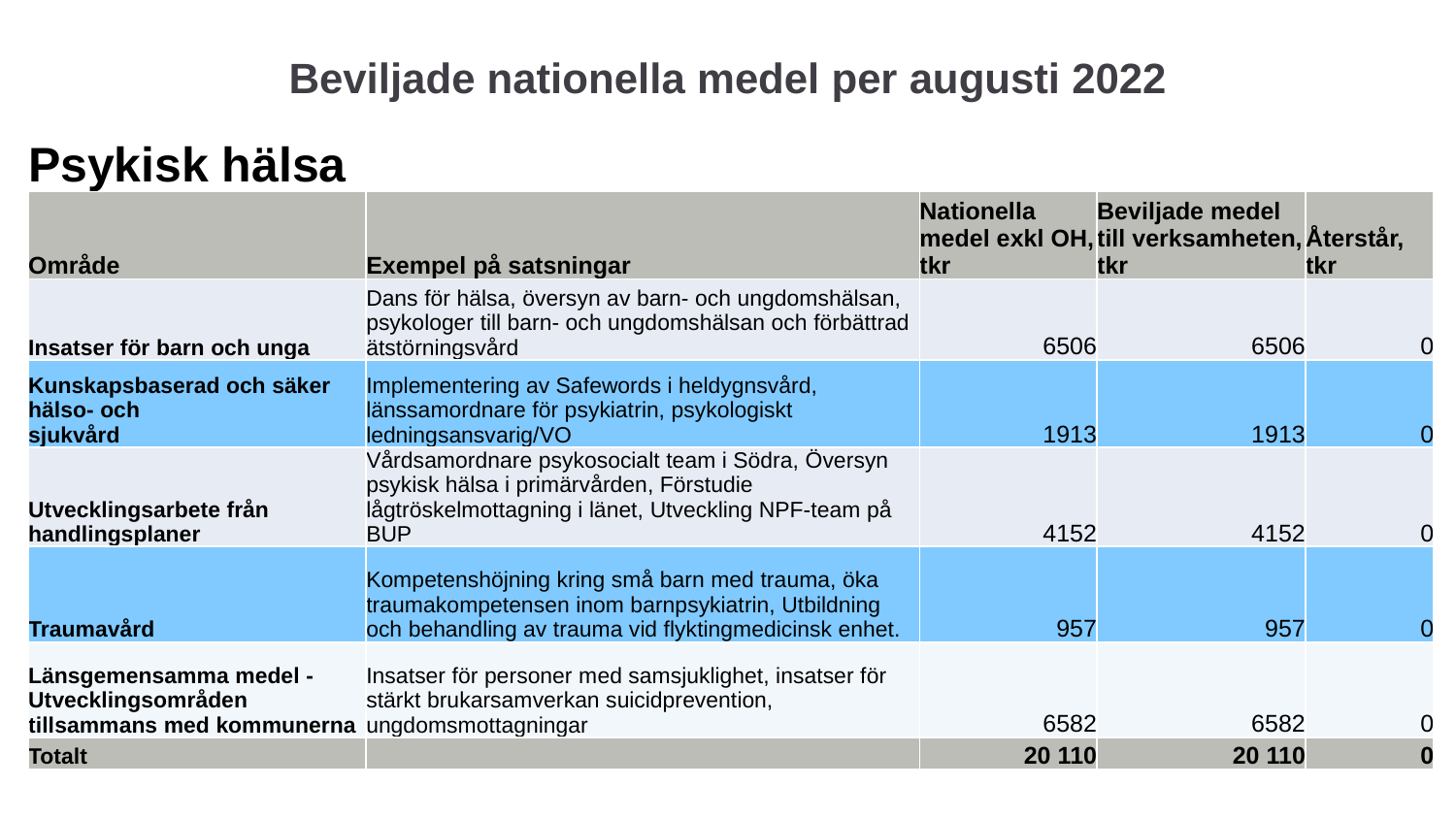

# Beviljade nationella medel per augusti 2022
| Psykisk hälsa |  |  |  |  |
| --- | --- | --- | --- | --- |
| Område | Exempel på satsningar | Nationella medel exkl OH, tkr | Beviljade medel till verksamheten, tkr | Återstår, tkr |
| Insatser för barn och unga | Dans för hälsa, översyn av barn- och ungdomshälsan, psykologer till barn- och ungdomshälsan och förbättrad ätstörningsvård | 6506 | 6506 | 0 |
| Kunskapsbaserad och säker hälso- och sjukvård | Implementering av Safewords i heldygnsvård, länssamordnare för psykiatrin, psykologiskt ledningsansvarig/VO | 1913 | 1913 | 0 |
| Utvecklingsarbete från handlingsplaner | Vårdsamordnare psykosocialt team i Södra, Översyn psykisk hälsa i primärvården, Förstudie lågtröskelmottagning i länet, Utveckling NPF-team på BUP | 4152 | 4152 | 0 |
| Traumavård | Kompetenshöjning kring små barn med trauma, öka traumakompetensen inom barnpsykiatrin, Utbildning och behandling av trauma vid flyktingmedicinsk enhet. | 957 | 957 | 0 |
| Länsgemensamma medel - Utvecklingsområden tillsammans med kommunerna | Insatser för personer med samsjuklighet, insatser för stärkt brukarsamverkan suicidprevention, ungdomsmottagningar | 6582 | 6582 | 0 |
| Totalt |  | 20 110 | 20 110 | 0 |